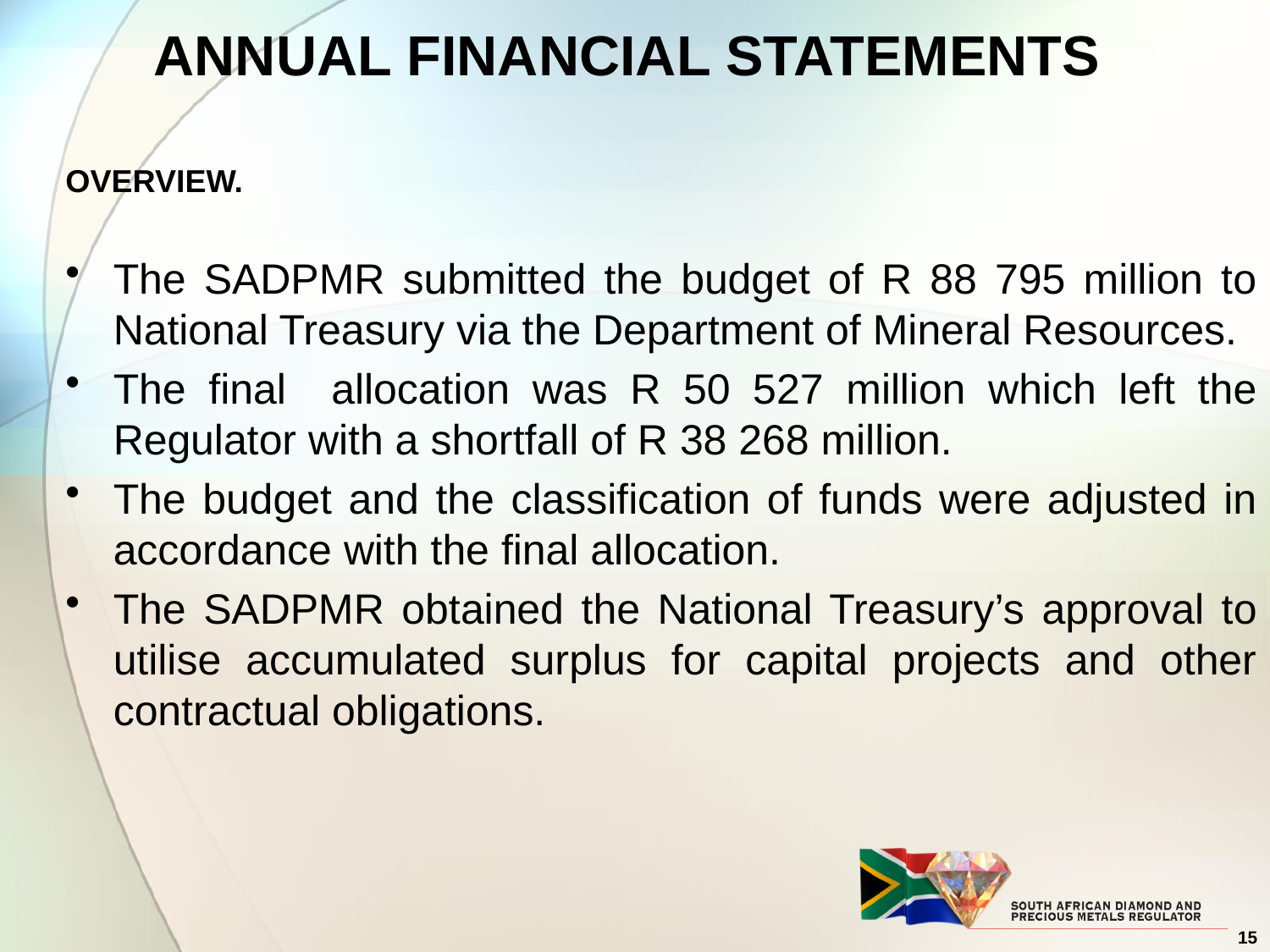

# ANNUAL FINANCIAL STATEMENTS

OVERVIEW.

The SADPMR submitted the budget of R 88 795 million to National Treasury via the Department of Mineral Resources.
The final  allocation was R 50 527 million which left the Regulator with a shortfall of R 38 268 million.
The budget and the classification of funds were adjusted in accordance with the final allocation.
The SADPMR obtained the National Treasury’s approval to utilise accumulated surplus for capital projects and other contractual obligations.

15